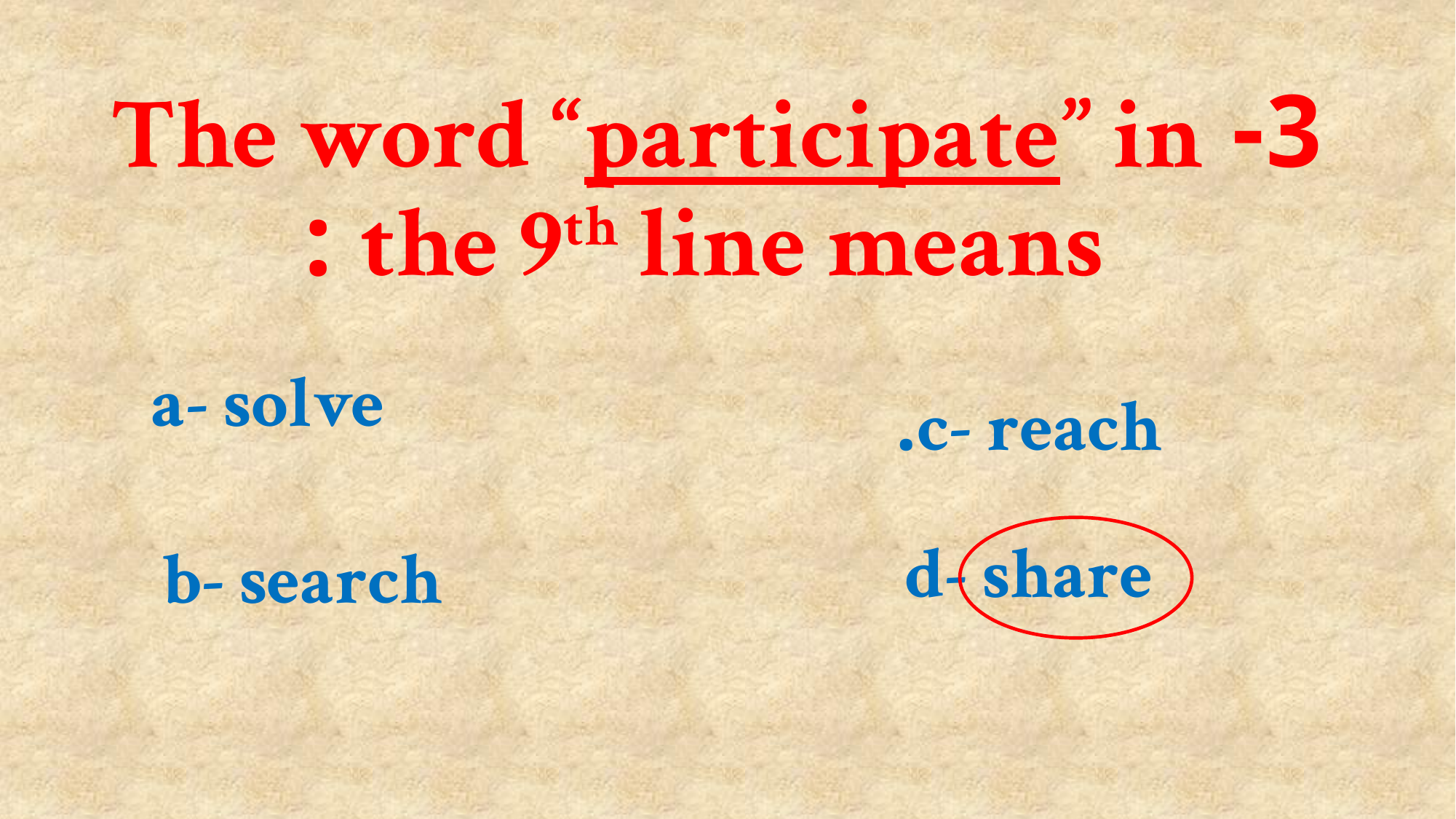

3- The word “participate” in
the 9th line means :

c- reach.
a- solve

d- share
 b- search